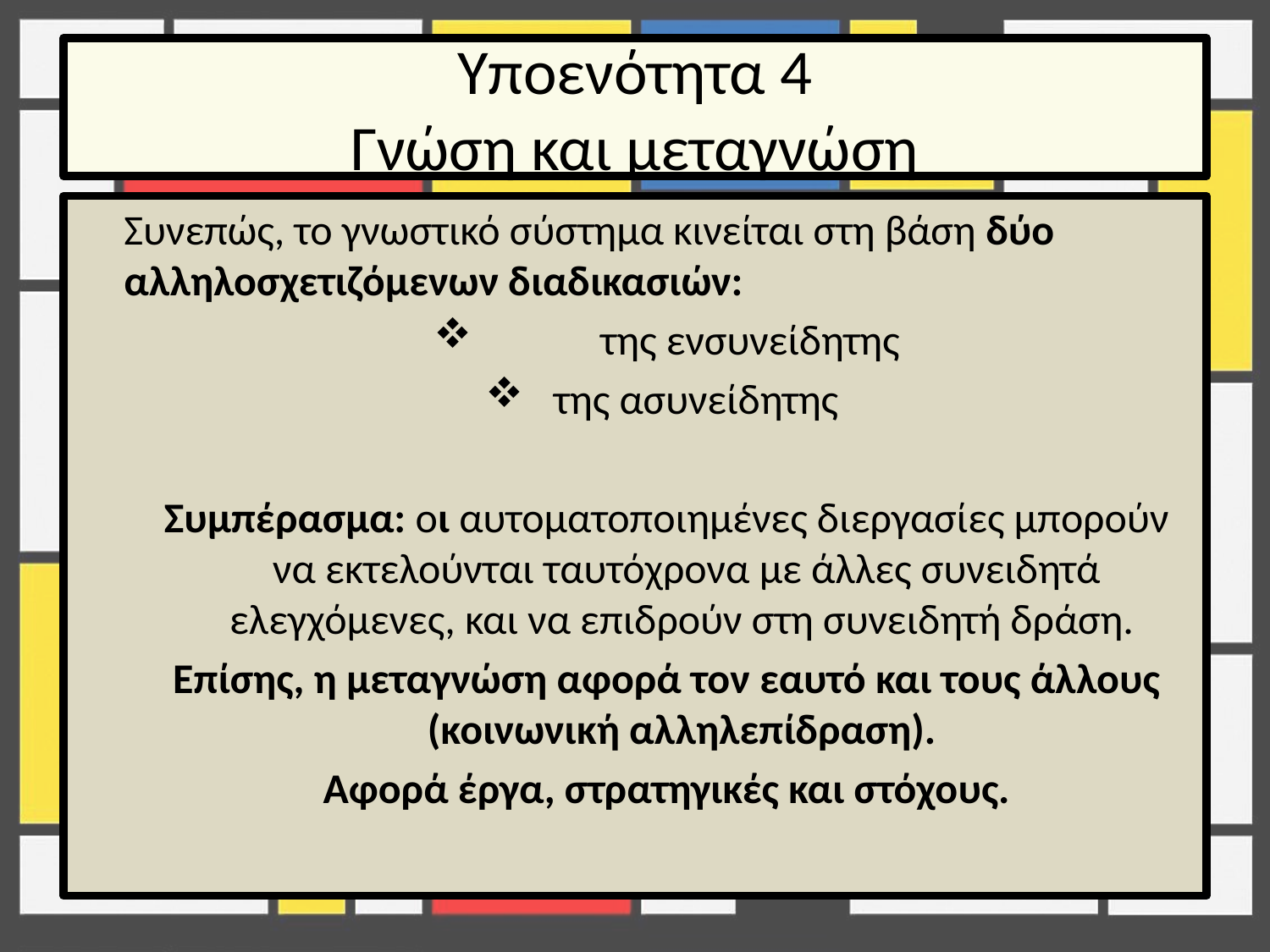

# Υποενότητα 4 Γνώση και μεταγνώση
	Συνεπώς, το γνωστικό σύστηµα κινείται στη βάση δύο αλληλοσχετιζόμενων διαδικασιών:
 	της ενσυνείδητης
   της ασυνείδητης

Συμπέρασμα: οι αυτοµατοποιηµένες διεργασίες µπορούν να εκτελούνται ταυτόχρονα µε άλλες συνειδητά ελεγχόμενες, και να επιδρούν στη συνειδητή δράση.
Επίσης, η μεταγνώση αφορά τον εαυτό και τους άλλους (κοινωνική αλληλεπίδραση).
Αφορά έργα, στρατηγικές και στόχους.